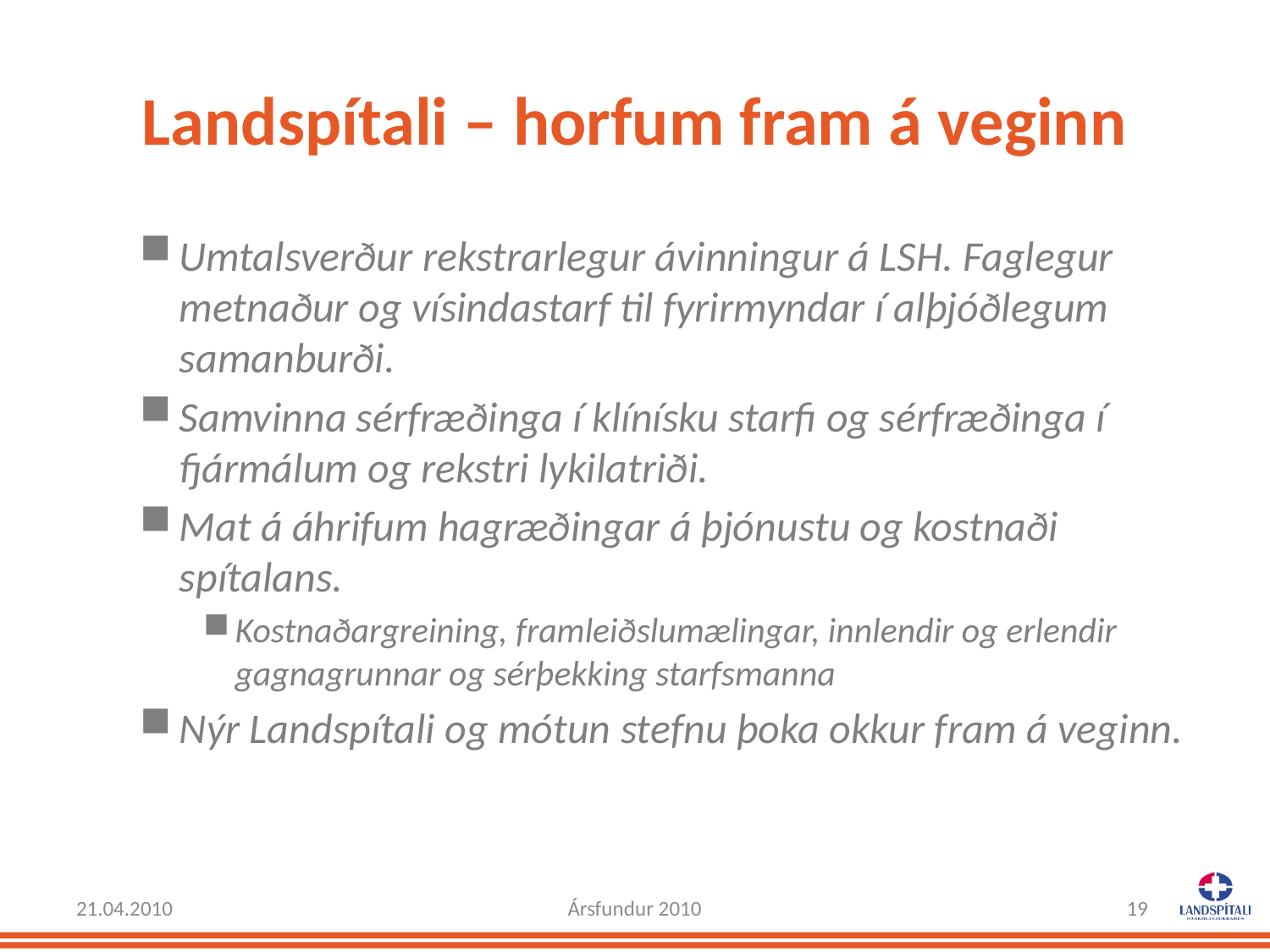

# Landspítali – horfum fram á veginn
Umtalsverður rekstrarlegur ávinningur á LSH. Faglegur metnaður og vísindastarf til fyrirmyndar í alþjóðlegum samanburði.
Samvinna sérfræðinga í klínísku starfi og sérfræðinga í fjármálum og rekstri lykilatriði.
Mat á áhrifum hagræðingar á þjónustu og kostnaði spítalans.
Kostnaðargreining, framleiðslumælingar, innlendir og erlendir gagnagrunnar og sérþekking starfsmanna
Nýr Landspítali og mótun stefnu þoka okkur fram á veginn.
21.04.2010
Ársfundur 2010
19